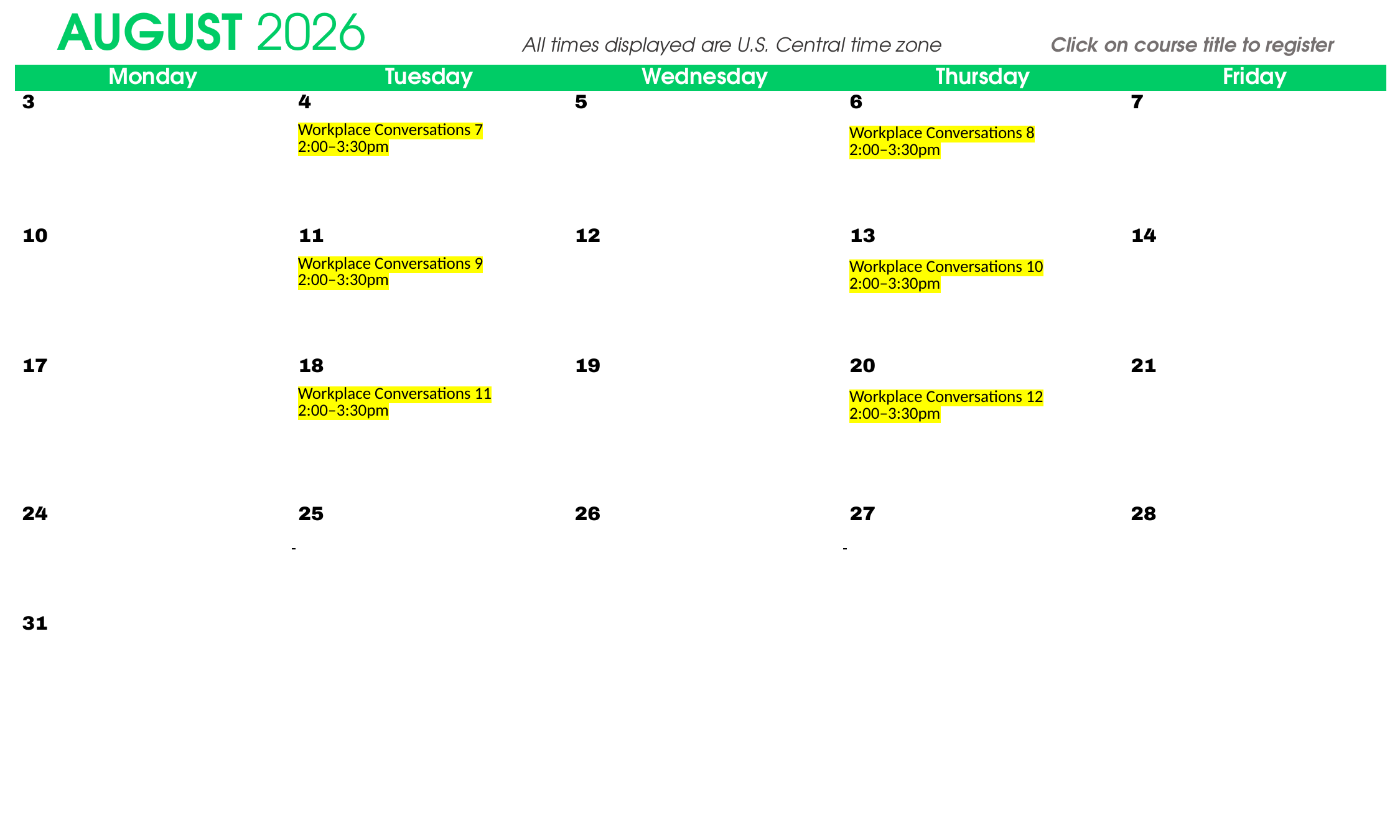

| AUGUST 2026 |  |  |  |  |
| --- | --- | --- | --- | --- |
| Monday | Tuesday | Wednesday | Thursday | Friday |
| 3 | 4 Workplace Conversations 7 2:00–3:30pm | 5 | 6 Workplace Conversations 8 2:00–3:30pm | 7 |
| 10 | 11 Workplace Conversations 9 2:00–3:30pm | 12 | 13 Workplace Conversations 10 2:00–3:30pm | 14 |
| 17 | 18 Workplace Conversations 11 2:00–3:30pm | 19 | 20 Workplace Conversations 12 2:00–3:30pm | 21 |
| 24 | 25 | 26 | 27 | 28 |
| 31 |  |  |  |  |
All times displayed are U.S. Central time zone
Click on course title to register